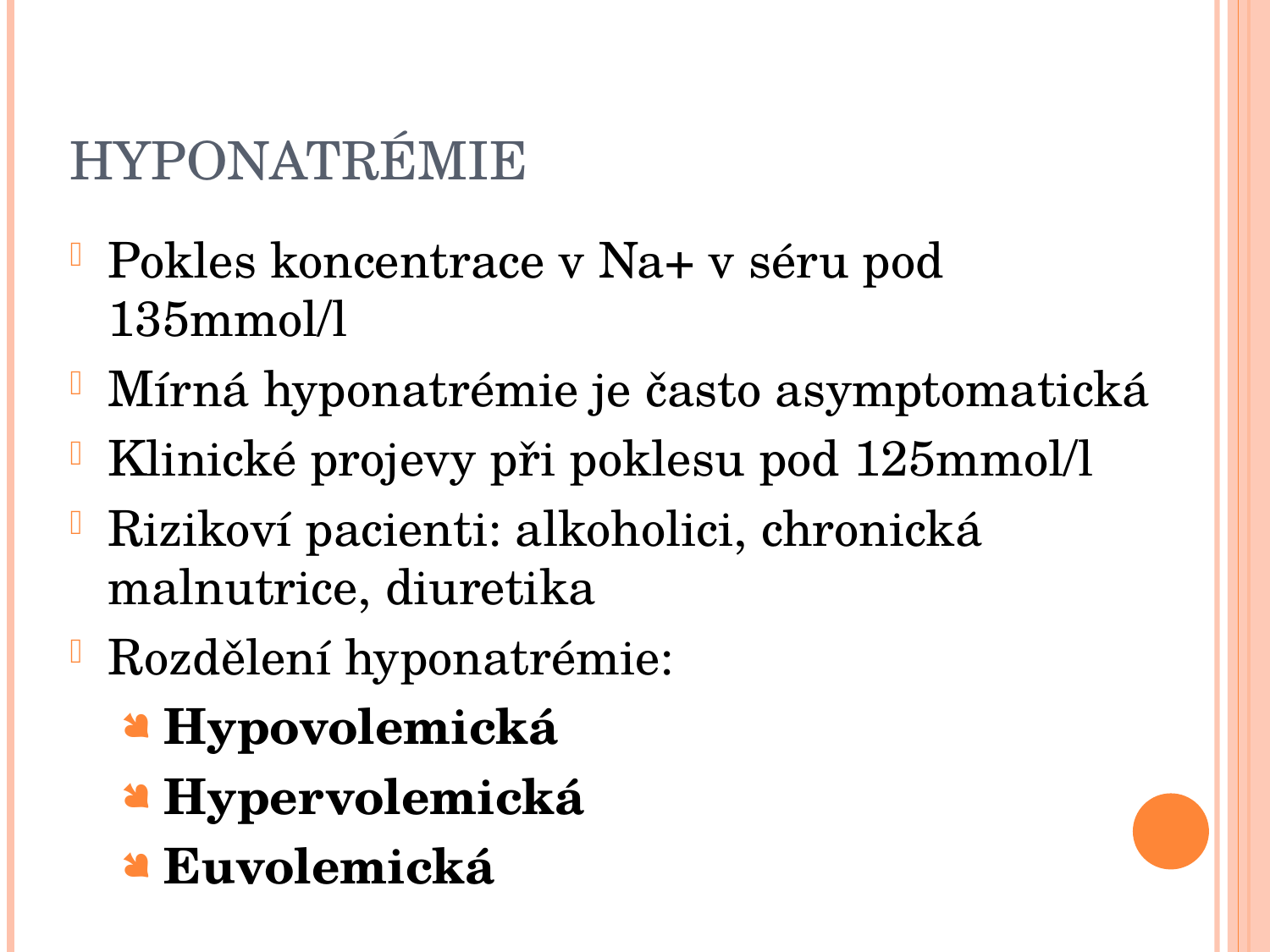

# hyponatrémie
Pokles koncentrace v Na+ v séru pod 135mmol/l
Mírná hyponatrémie je často asymptomatická
Klinické projevy při poklesu pod 125mmol/l
Rizikoví pacienti: alkoholici, chronická malnutrice, diuretika
Rozdělení hyponatrémie:
Hypovolemická
Hypervolemická
Euvolemická